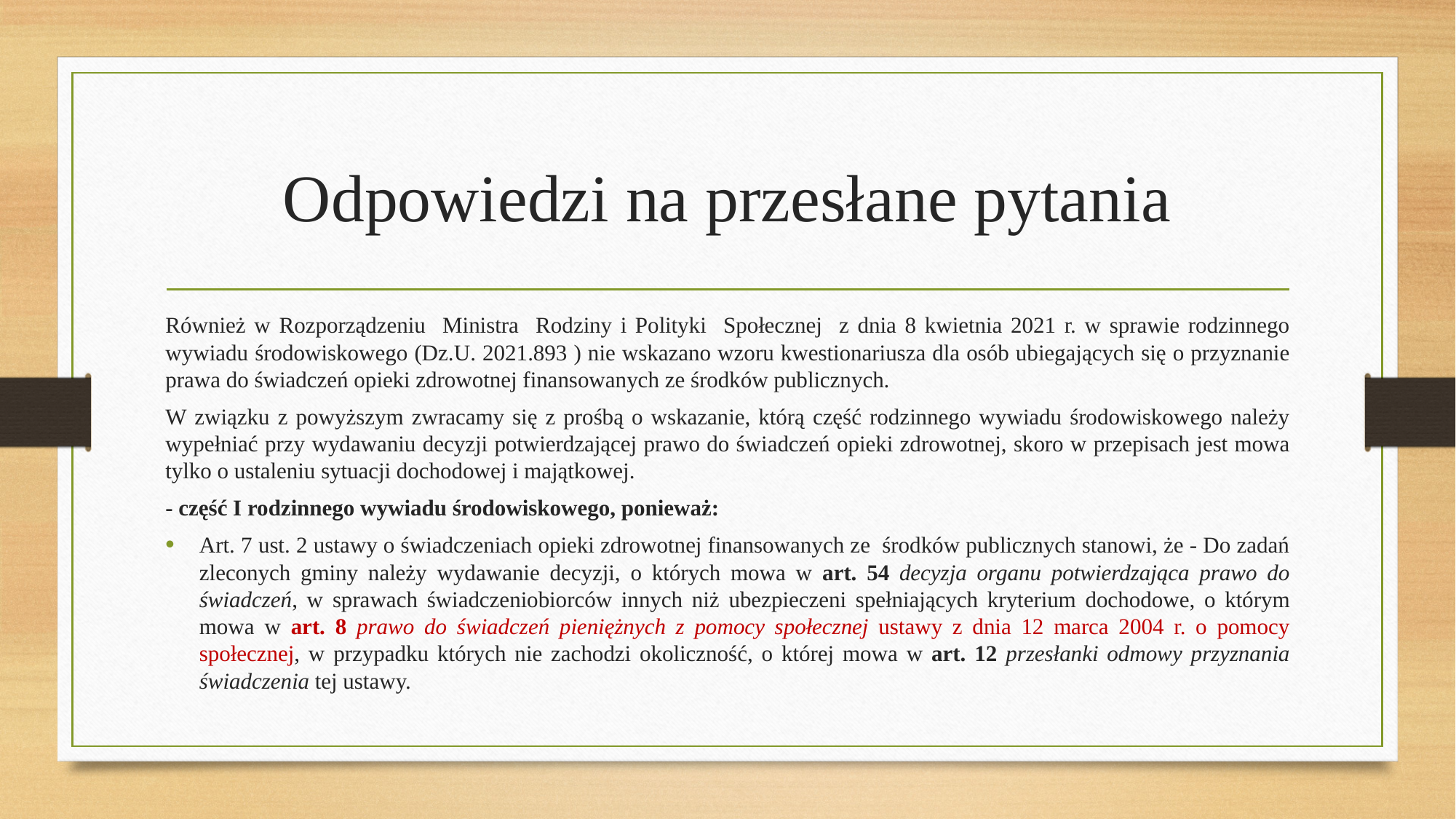

# Odpowiedzi na przesłane pytania
Również w Rozporządzeniu  Ministra  Rodziny i Polityki  Społecznej  z dnia 8 kwietnia 2021 r. w sprawie rodzinnego wywiadu środowiskowego (Dz.U. 2021.893 ) nie wskazano wzoru kwestionariusza dla osób ubiegających się o przyznanie prawa do świadczeń opieki zdrowotnej finansowanych ze środków publicznych.
W związku z powyższym zwracamy się z prośbą o wskazanie, którą część rodzinnego wywiadu środowiskowego należy wypełniać przy wydawaniu decyzji potwierdzającej prawo do świadczeń opieki zdrowotnej, skoro w przepisach jest mowa tylko o ustaleniu sytuacji dochodowej i majątkowej.
- część I rodzinnego wywiadu środowiskowego, ponieważ:
Art. 7 ust. 2 ustawy o świadczeniach opieki zdrowotnej finansowanych ze  środków publicznych stanowi, że - Do zadań zleconych gminy należy wydawanie decyzji, o których mowa w art. 54 decyzja organu potwierdzająca prawo do świadczeń, w sprawach świadczeniobiorców innych niż ubezpieczeni spełniających kryterium dochodowe, o którym mowa w art. 8 prawo do świadczeń pieniężnych z pomocy społecznej ustawy z dnia 12 marca 2004 r. o pomocy społecznej, w przypadku których nie zachodzi okoliczność, o której mowa w art. 12 przesłanki odmowy przyznania świadczenia tej ustawy.